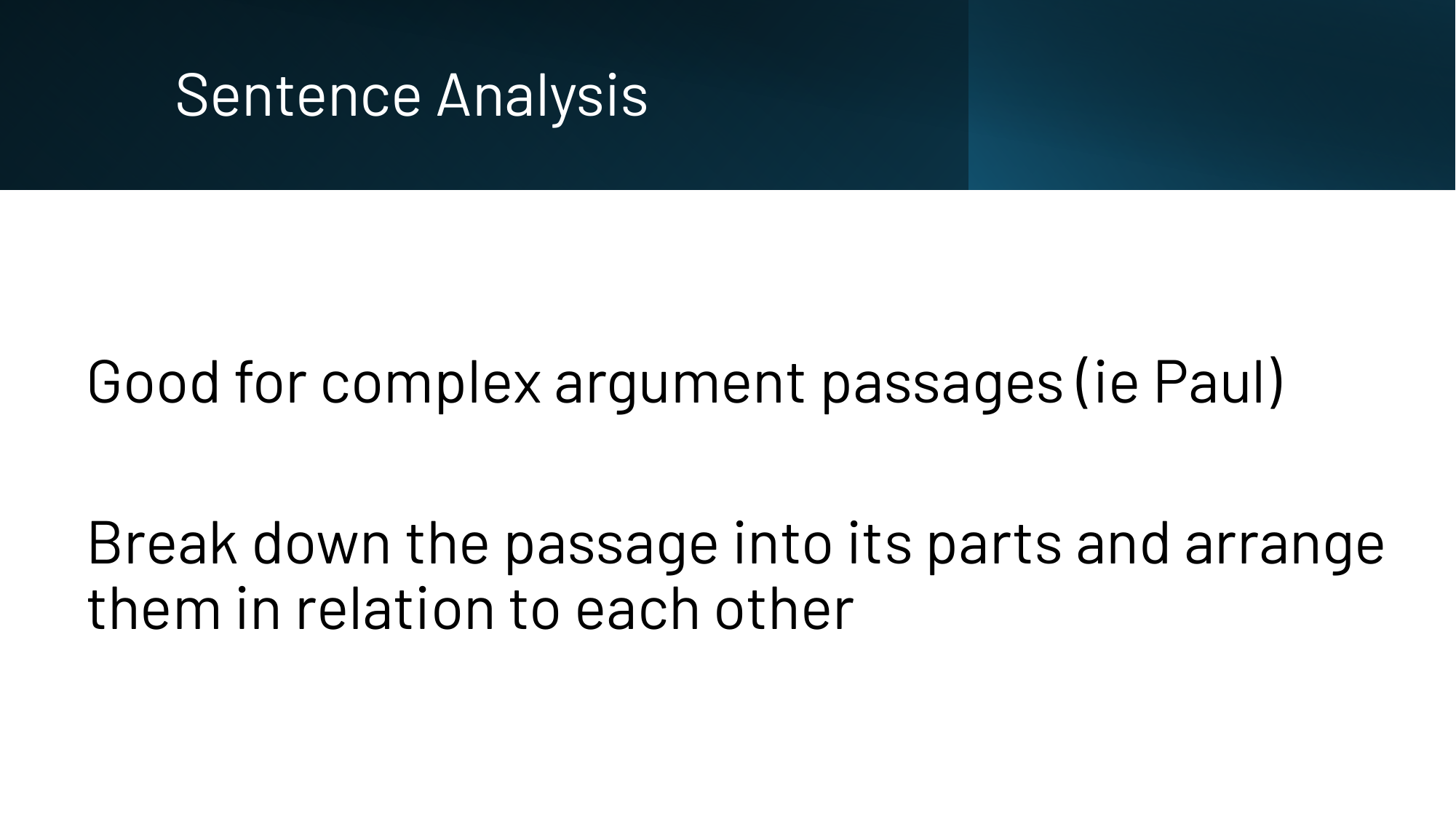

# Sentence Analysis
Good for complex argument passages (ie Paul)

Break down the passage into its parts and arrange them in relation to each other